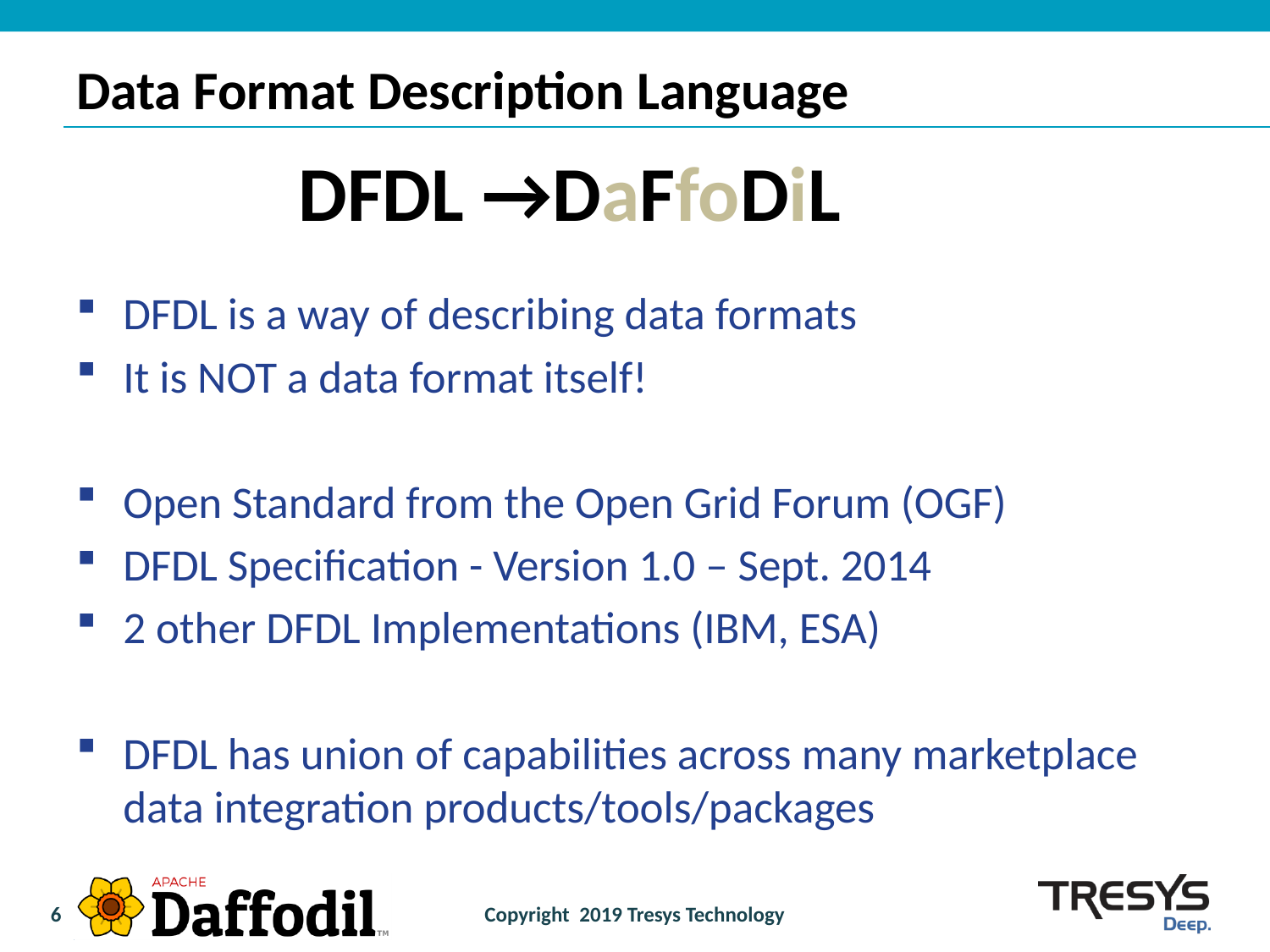

# Data Format Description Language
DFDL →DaFfoDiL
DFDL is a way of describing data formats
It is NOT a data format itself!

Open Standard from the Open Grid Forum (OGF)
DFDL Specification - Version 1.0 – Sept. 2014
2 other DFDL Implementations (IBM, ESA)

DFDL has union of capabilities across many marketplace data integration products/tools/packages

6
Copyright  2019 Tresys Technology